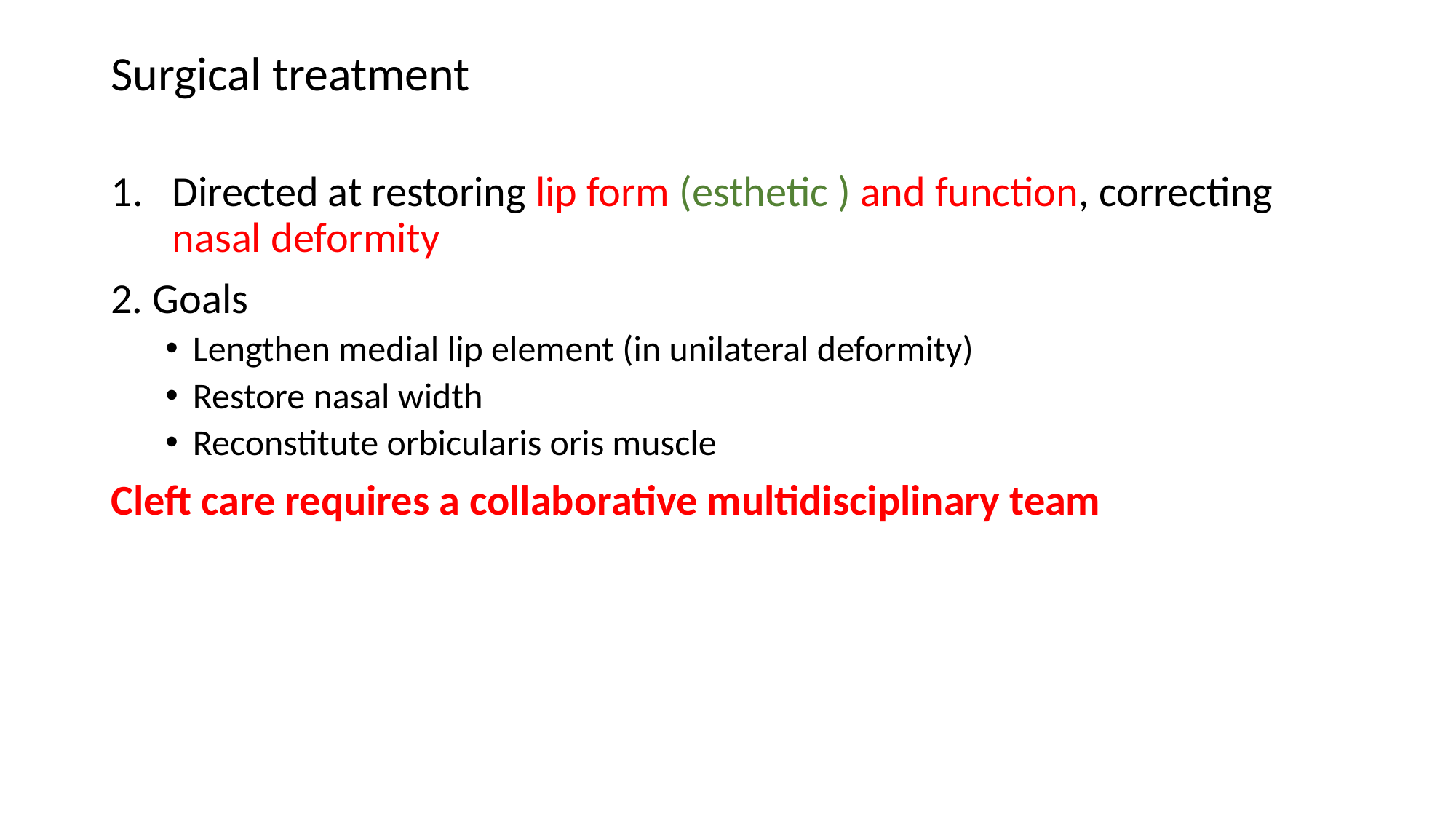

# Surgical treatment
Directed at restoring lip form (esthetic ) and function, correcting nasal deformity
2. Goals
Lengthen medial lip element (in unilateral deformity)
Restore nasal width
Reconstitute orbicularis oris muscle
Cleft care requires a collaborative multidisciplinary team